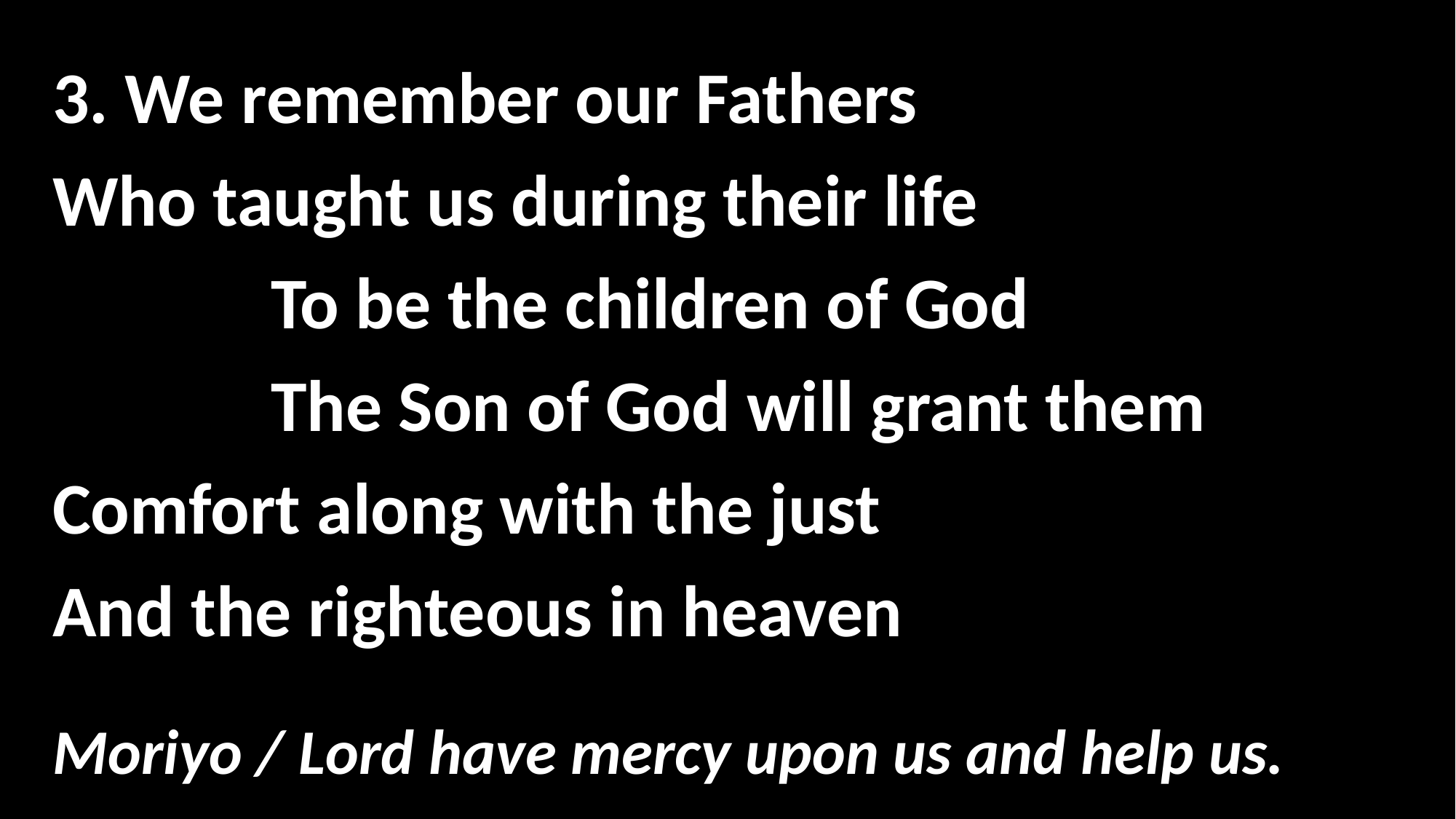

3. We remember our Fathers
Who taught us during their life
		To be the children of God
		The Son of God will grant them
Comfort along with the just
And the righteous in heaven

Moriyo / Lord have mercy upon us and help us.